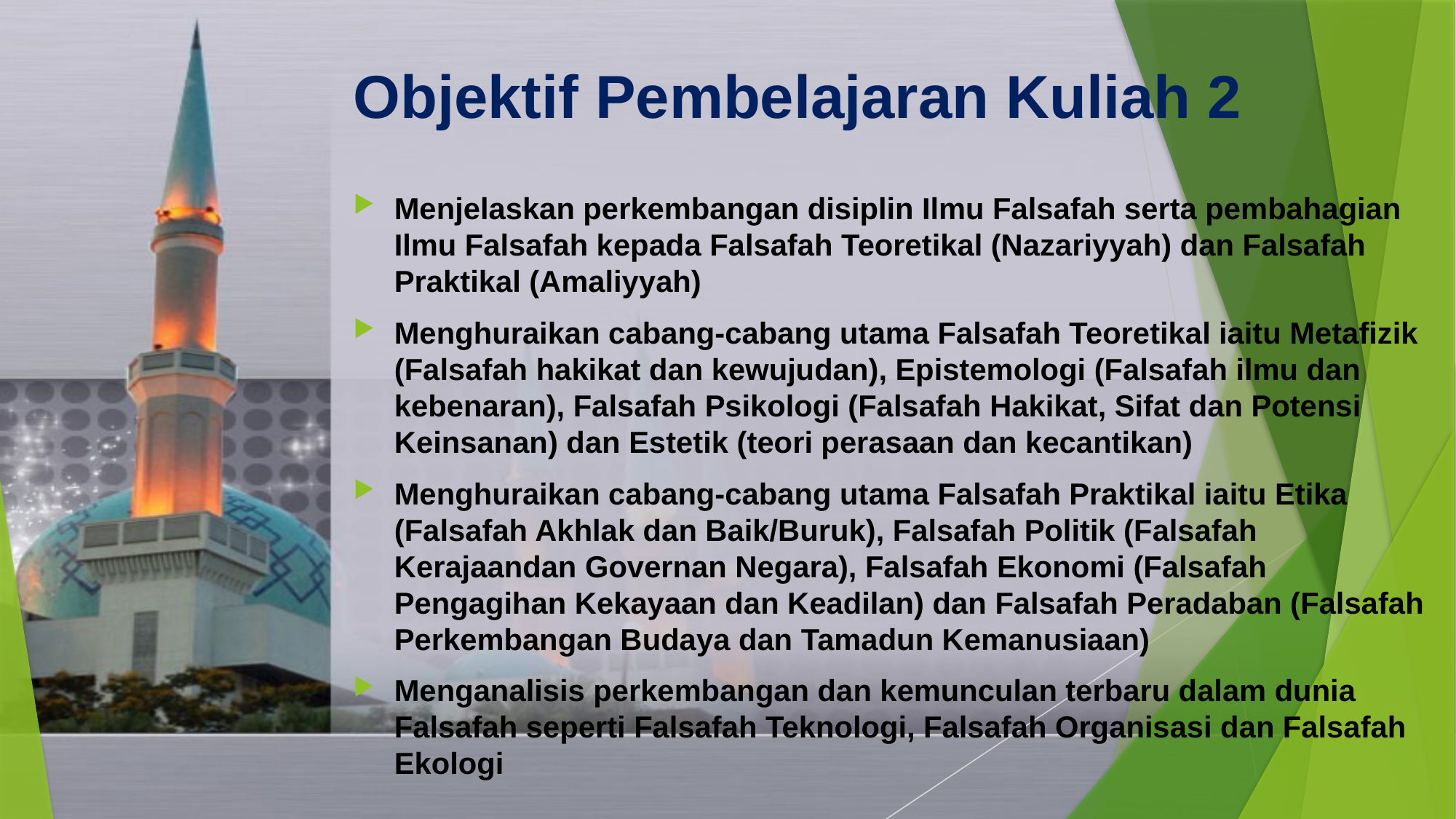

# Objektif Pembelajaran Kuliah 2
Menjelaskan perkembangan disiplin Ilmu Falsafah serta pembahagian Ilmu Falsafah kepada Falsafah Teoretikal (Nazariyyah) dan Falsafah Praktikal (Amaliyyah)
Menghuraikan cabang-cabang utama Falsafah Teoretikal iaitu Metafizik (Falsafah hakikat dan kewujudan), Epistemologi (Falsafah ilmu dan kebenaran), Falsafah Psikologi (Falsafah Hakikat, Sifat dan Potensi Keinsanan) dan Estetik (teori perasaan dan kecantikan)
Menghuraikan cabang-cabang utama Falsafah Praktikal iaitu Etika (Falsafah Akhlak dan Baik/Buruk), Falsafah Politik (Falsafah Kerajaandan Governan Negara), Falsafah Ekonomi (Falsafah Pengagihan Kekayaan dan Keadilan) dan Falsafah Peradaban (Falsafah Perkembangan Budaya dan Tamadun Kemanusiaan)
Menganalisis perkembangan dan kemunculan terbaru dalam dunia Falsafah seperti Falsafah Teknologi, Falsafah Organisasi dan Falsafah Ekologi